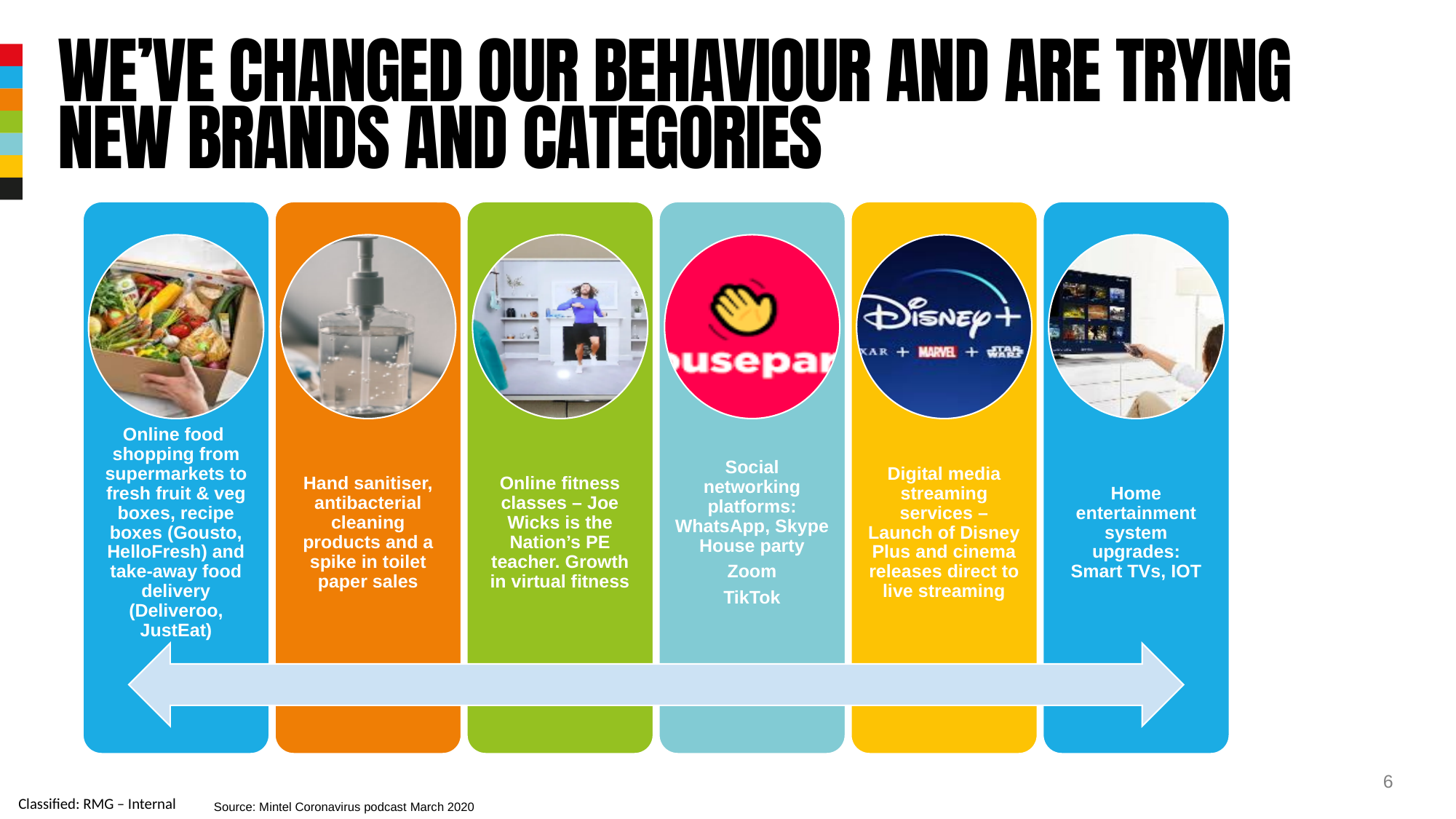

# We’ve changed our behaviour and are trying new brands and categories
Online food  shopping from supermarkets to fresh fruit & veg boxes, recipe boxes (Gousto, HelloFresh) and take-away food delivery (Deliveroo, JustEat)
Hand sanitiser, antibacterial cleaning products and a spike in toilet paper sales
Online fitness classes – Joe Wicks is the Nation’s PE teacher. Growth in virtual fitness
Social networking platforms: WhatsApp, Skype
House party
Zoom
TikTok
Digital media streaming services – Launch of Disney Plus and cinema releases direct to live streaming
Home entertainment system upgrades:
Smart TVs, IOT
6
Source: Mintel Coronavirus podcast March 2020